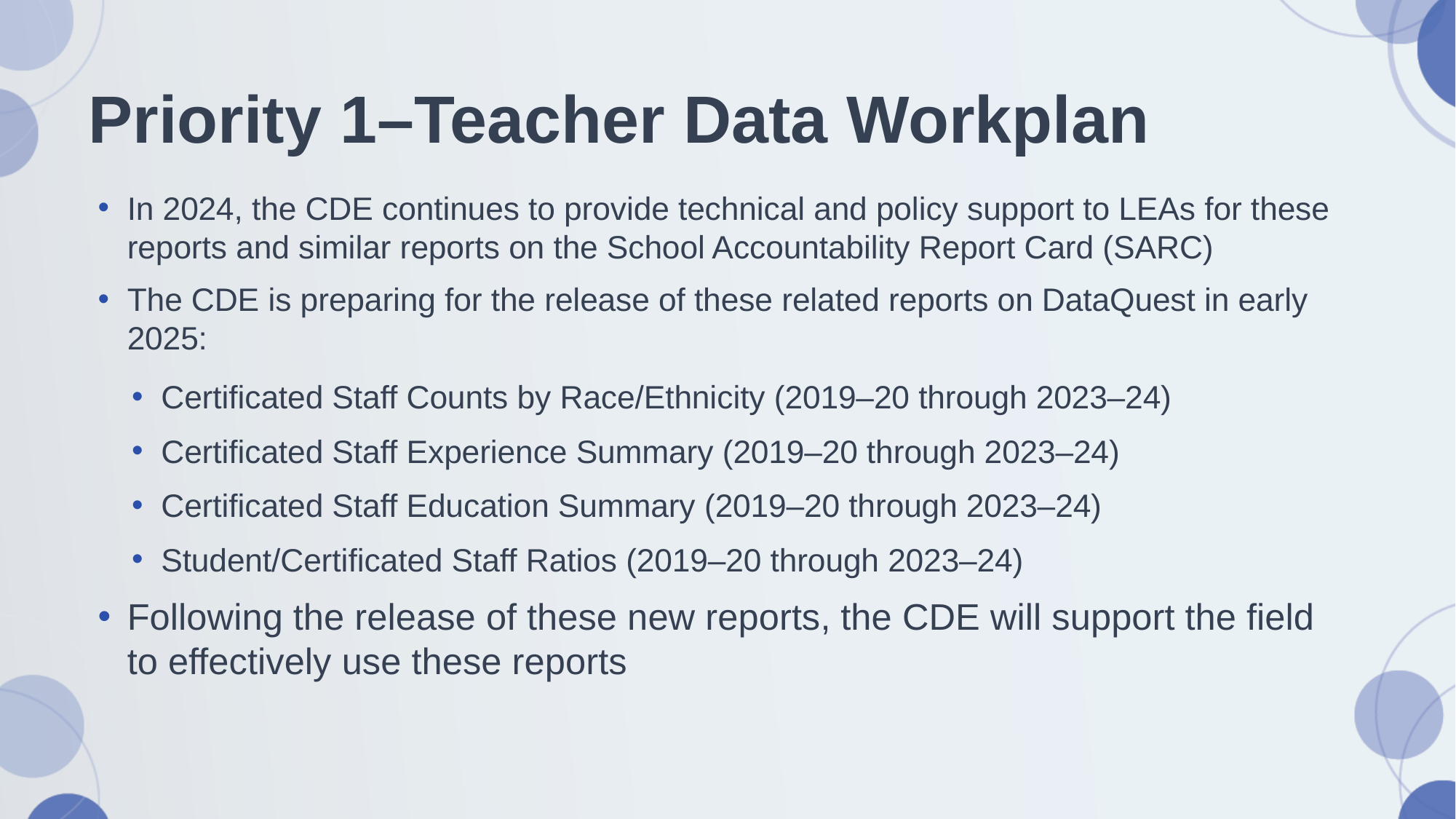

# Priority 1–Teacher Data Workplan
In 2024, the CDE continues to provide technical and policy support to LEAs for these reports and similar reports on the School Accountability Report Card (SARC)
The CDE is preparing for the release of these related reports on DataQuest in early 2025:
Certificated Staff Counts by Race/Ethnicity (2019–20 through 2023–24)
Certificated Staff Experience Summary (2019–20 through 2023–24)
Certificated Staff Education Summary (2019–20 through 2023–24)
Student/Certificated Staff Ratios (2019–20 through 2023–24)
Following the release of these new reports, the CDE will support the field to effectively use these reports